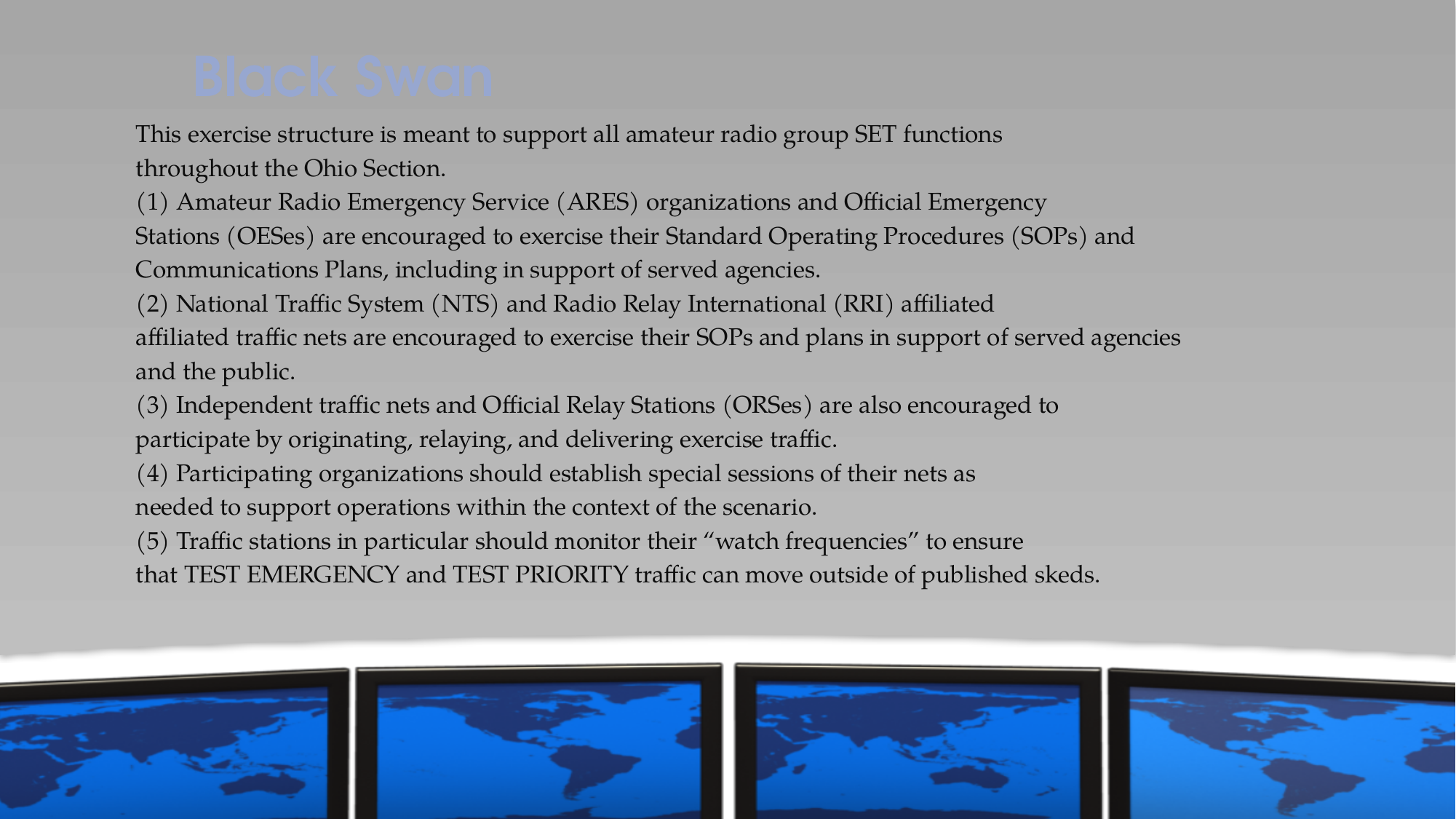

# Black Swan
This exercise structure is meant to support all amateur radio group SET functions
throughout the Ohio Section.
(1) Amateur Radio Emergency Service (ARES) organizations and Official Emergency
Stations (OESes) are encouraged to exercise their Standard Operating Procedures (SOPs) and
Communications Plans, including in support of served agencies.
(2) National Traffic System (NTS) and Radio Relay International (RRI) affiliated
affiliated traffic nets are encouraged to exercise their SOPs and plans in support of served agencies
and the public.
(3) Independent traffic nets and Official Relay Stations (ORSes) are also encouraged to
participate by originating, relaying, and delivering exercise traffic.
(4) Participating organizations should establish special sessions of their nets as
needed to support operations within the context of the scenario.
(5) Traffic stations in particular should monitor their “watch frequencies” to ensure
that TEST EMERGENCY and TEST PRIORITY traffic can move outside of published skeds.